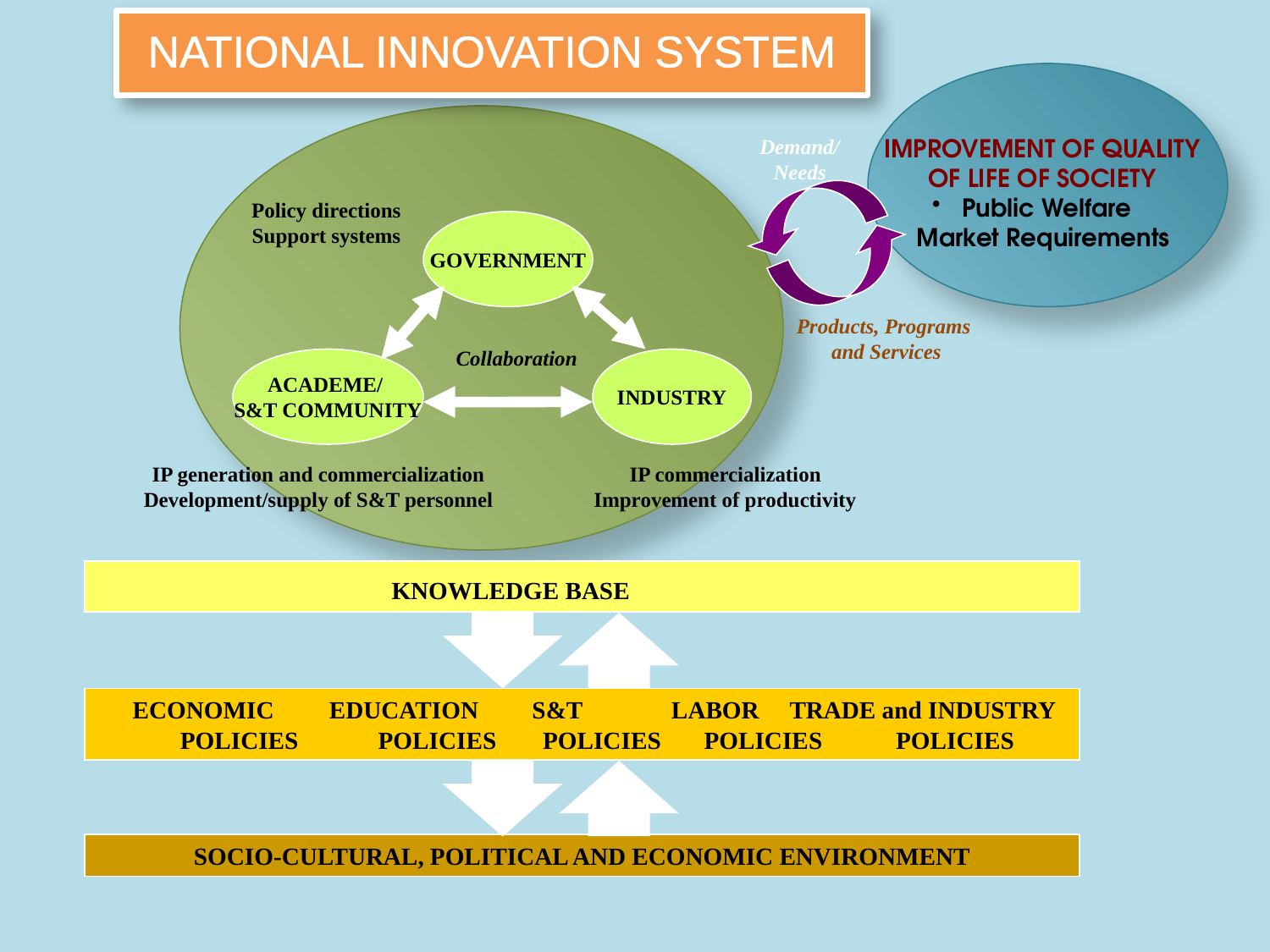

NATIONAL INNOVATION SYSTEM

Demand/
Needs
IMPROVEMENT OF QUALITY
OF LIFE OF SOCIETY
Public Welfare
Market Requirements

 Policy directions
 Support systems
GOVERNMENT

Collaboration
ACADEME/
S&T COMMUNITY
INDUSTRY

 IP generation and commercialization
 Development/supply of S&T personnel
 IP commercialization
 Improvement of productivity

Products, Programs
 and Services
KNOWLEDGE BASE

    ECONOMIC         EDUCATION	       S&T	         LABOR     TRADE and INDUSTRY
     POLICIES             POLICIES	  POLICIES       POLICIES            POLICIES

SOCIO-CULTURAL, POLITICAL AND ECONOMIC ENVIRONMENT